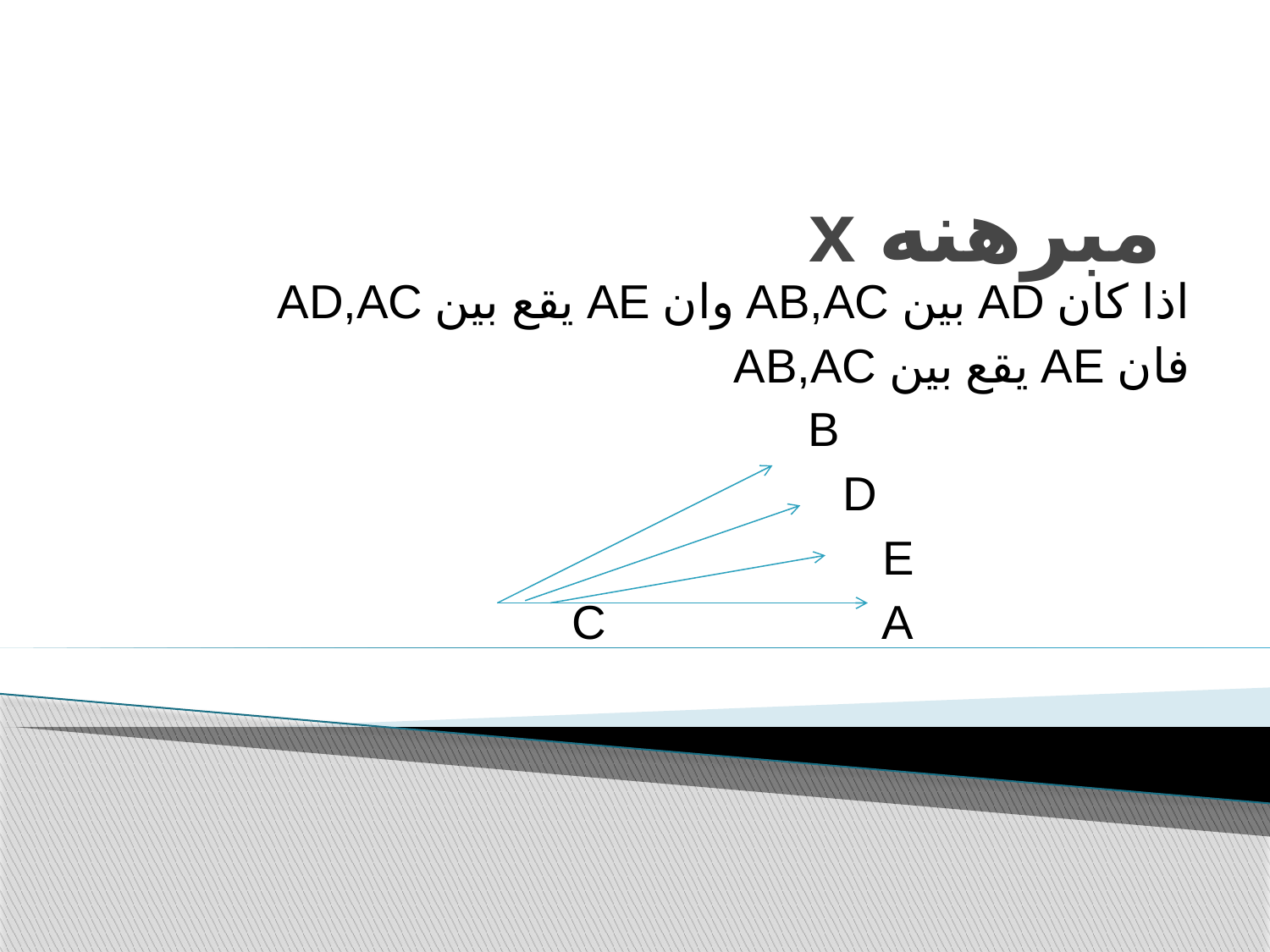

# مبرهنه x
اذا كان AD بين AB,AC وان AE يقع بين AD,AC
فان AE يقع بين AB,AC
                            B
                         D
                      E
                      C                     A